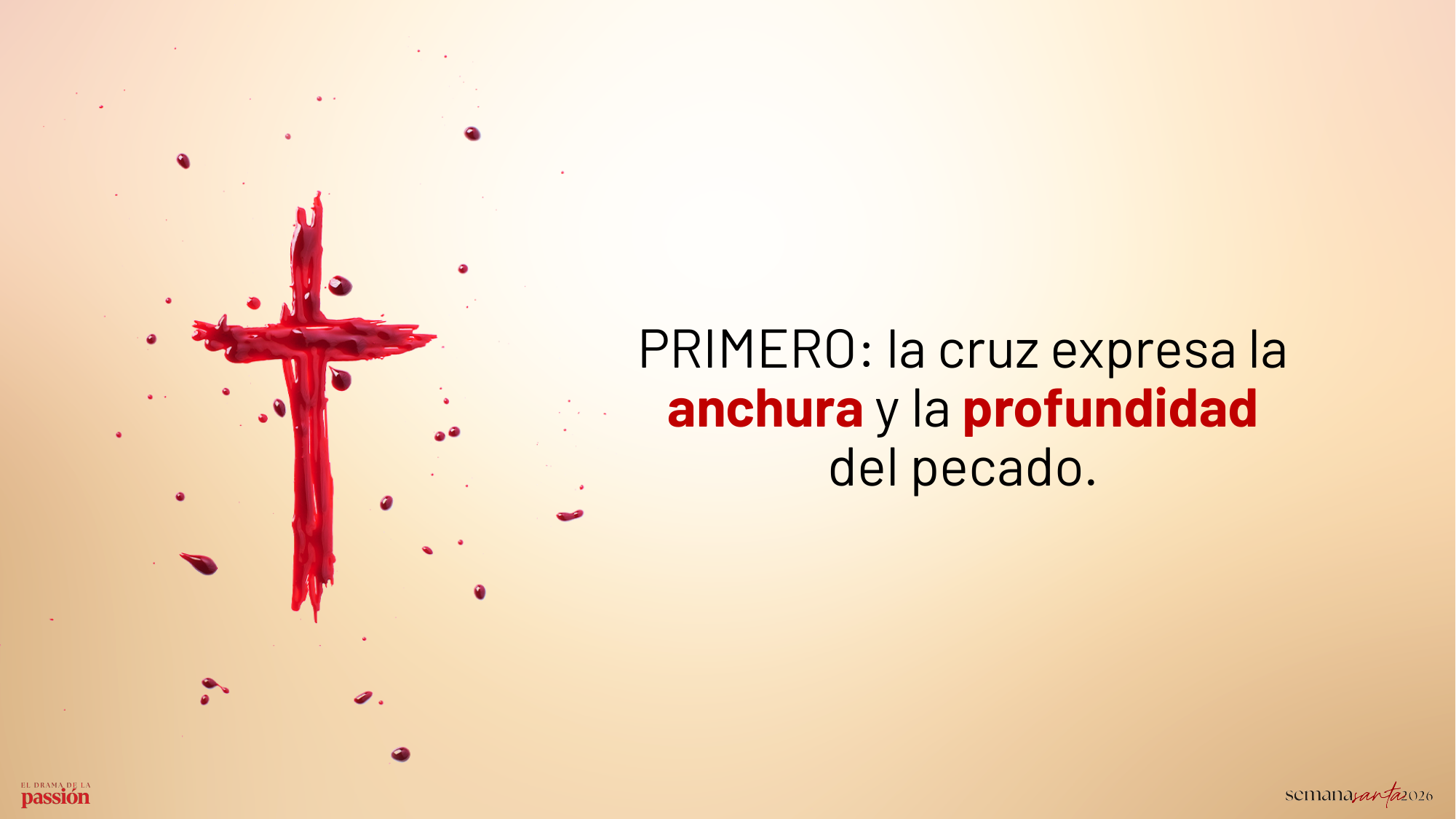

PRIMERO: la cruz expresa la anchura y la profundidad del pecado.